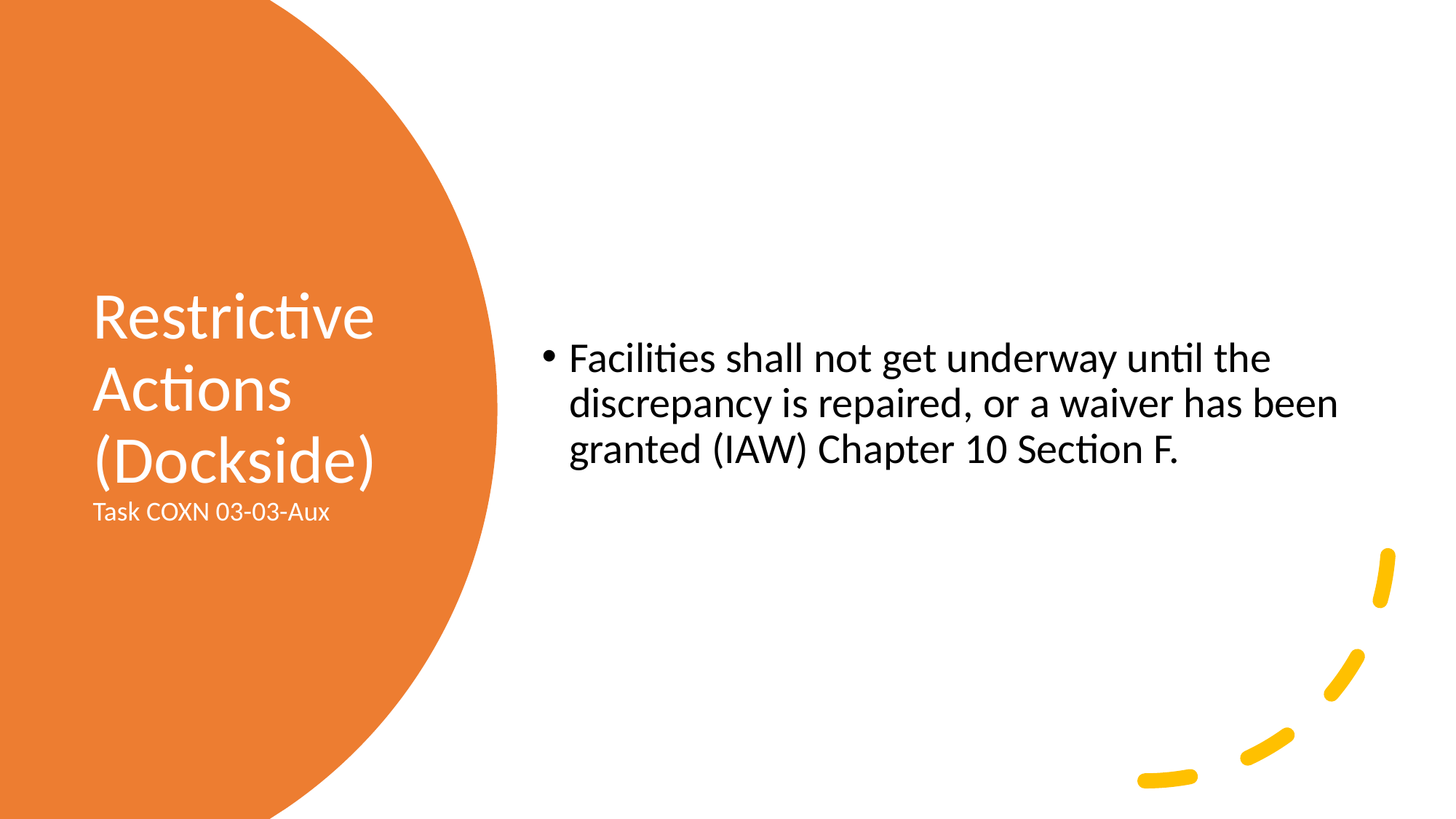

Facilities shall not get underway until the discrepancy is repaired, or a waiver has been granted (IAW) Chapter 10 Section F.
# Restrictive Actions (Dockside) Task COXN 03-03-Aux